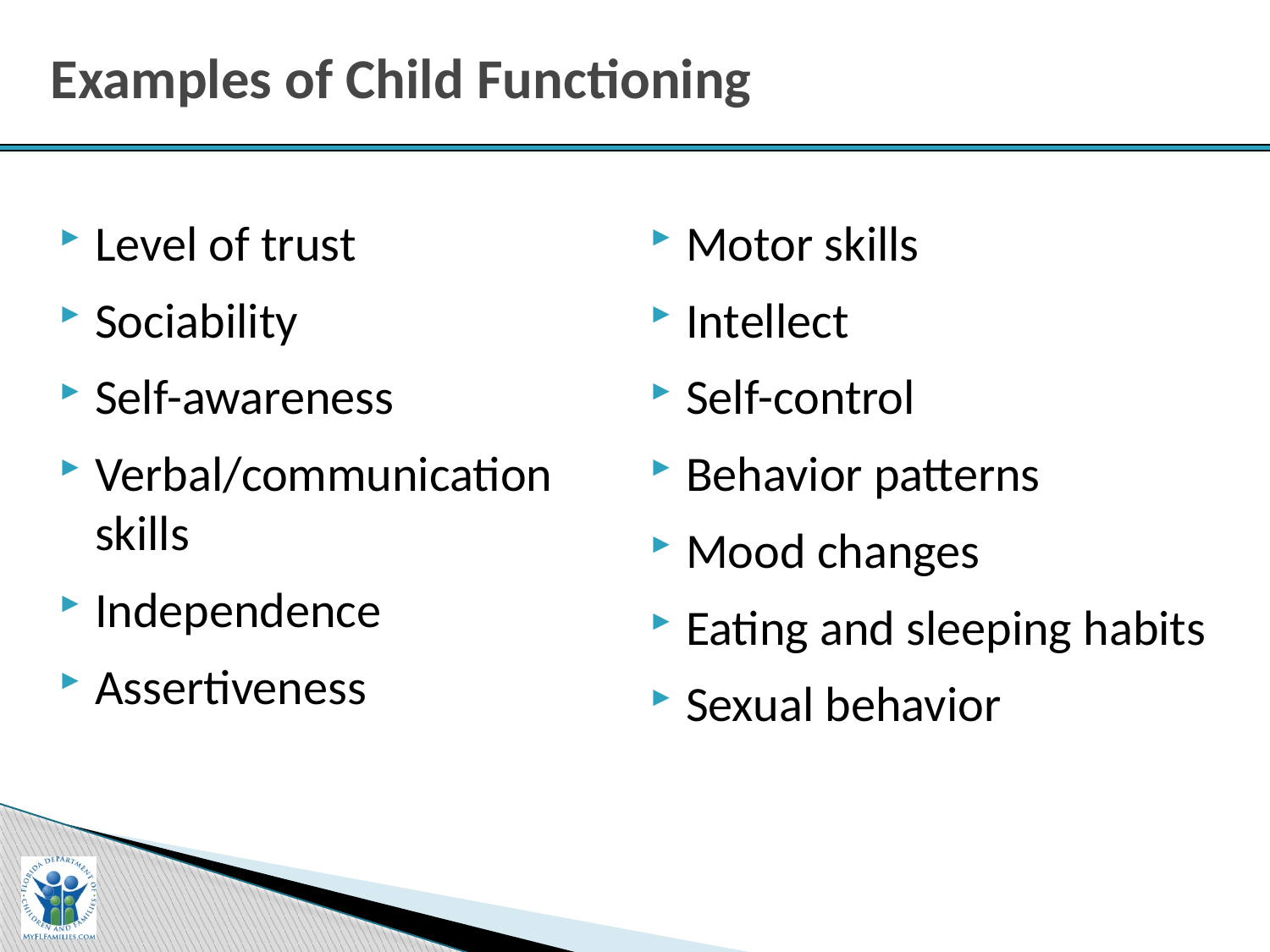

# Examples of Child Functioning
Level of trust
Sociability
Self-awareness
Verbal/communication skills
Independence
Assertiveness
Motor skills
Intellect
Self-control
Behavior patterns
Mood changes
Eating and sleeping habits
Sexual behavior